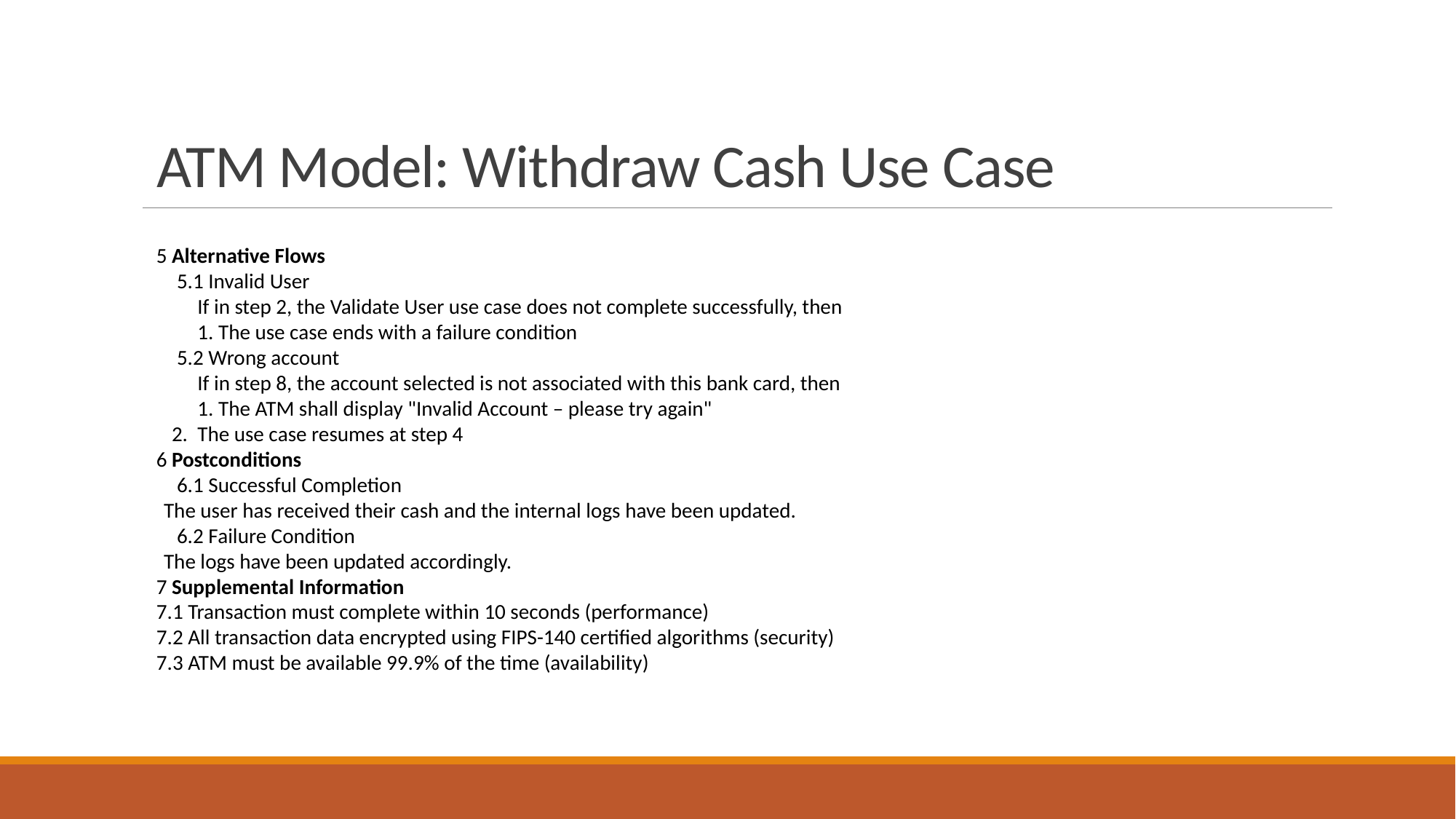

# ATM Model: Withdraw Cash Use Case
5 Alternative Flows
5.1 Invalid User
If in step 2, the Validate User use case does not complete successfully, then
1. The use case ends with a failure condition
5.2 Wrong account
If in step 8, the account selected is not associated with this bank card, then
1. The ATM shall display "Invalid Account – please try again"
The use case resumes at step 4
6 Postconditions
6.1 Successful Completion
The user has received their cash and the internal logs have been updated.
6.2 Failure Condition
The logs have been updated accordingly.
7 Supplemental Information
7.1 Transaction must complete within 10 seconds (performance)
7.2 All transaction data encrypted using FIPS-140 certified algorithms (security)
7.3 ATM must be available 99.9% of the time (availability)